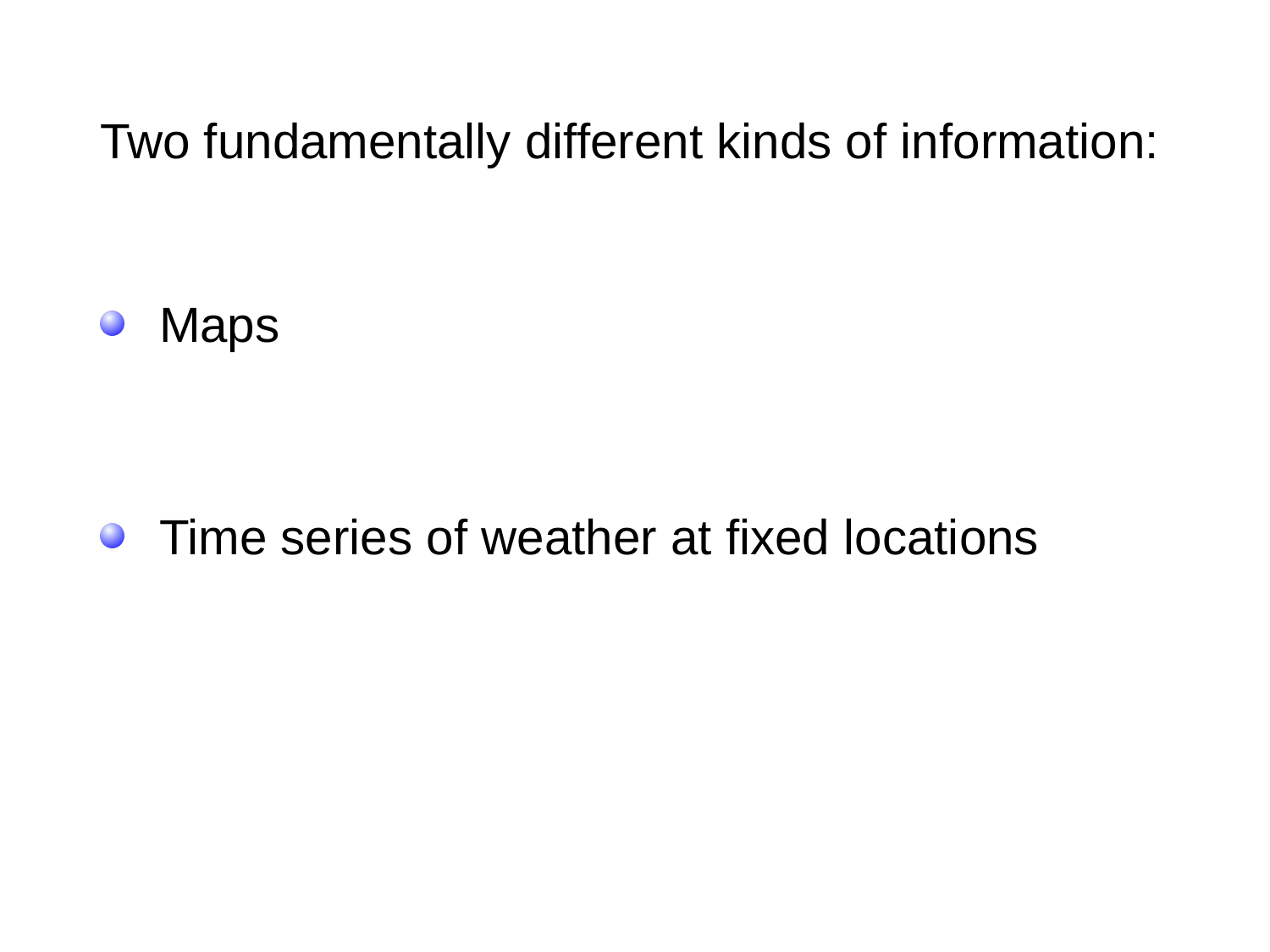

# Two fundamentally different kinds of information:
  Maps

  Time series of weather at fixed locations